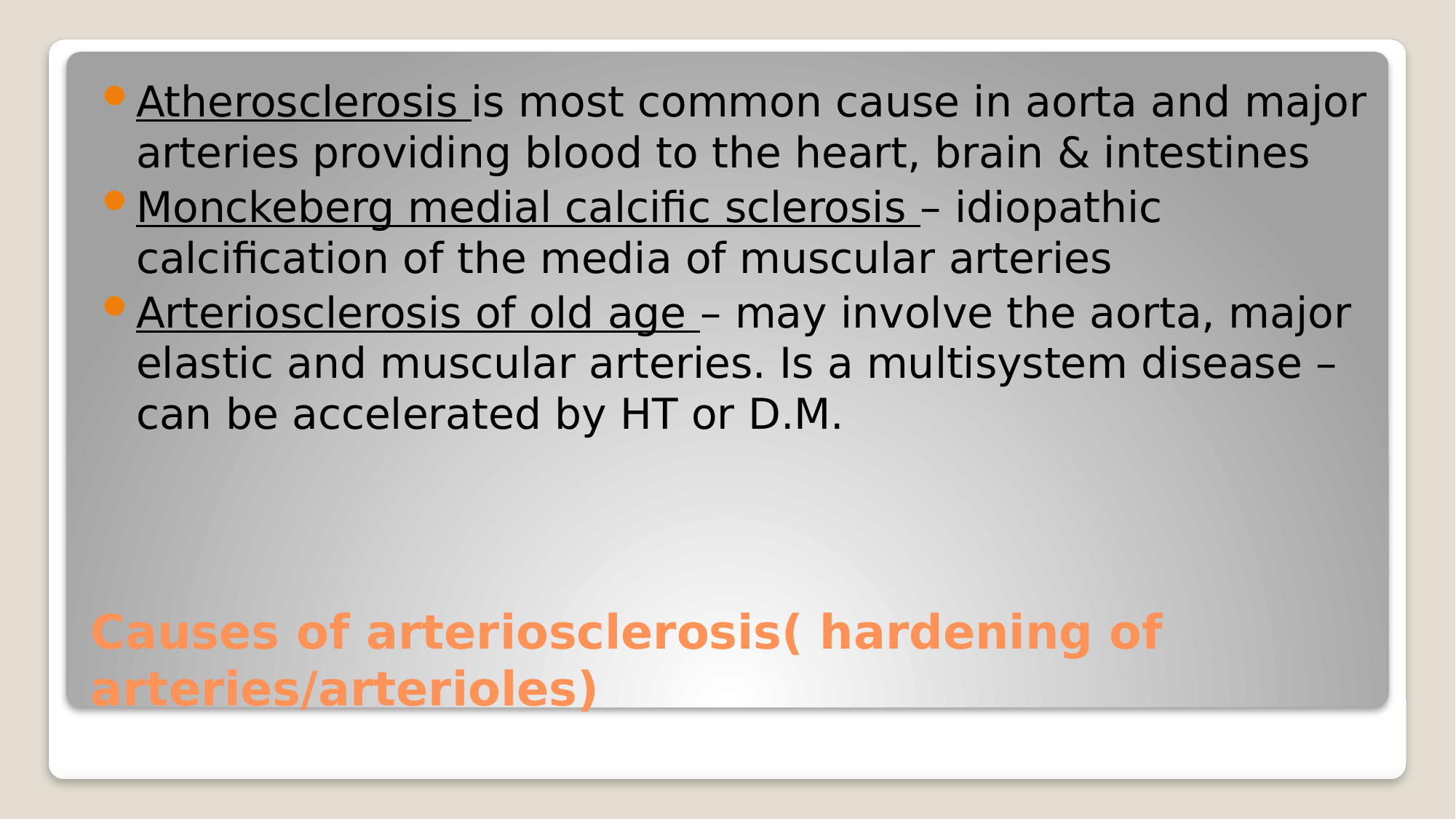

Atherosclerosis is most common cause in aorta and major arteries providing blood to the heart, brain & intestines
Monckeberg medial calcific sclerosis – idiopathic calcification of the media of muscular arteries
Arteriosclerosis of old age – may involve the aorta, major elastic and muscular arteries. Is a multisystem disease – can be accelerated by HT or D.M.
# Causes of arteriosclerosis( hardening of arteries/arterioles)